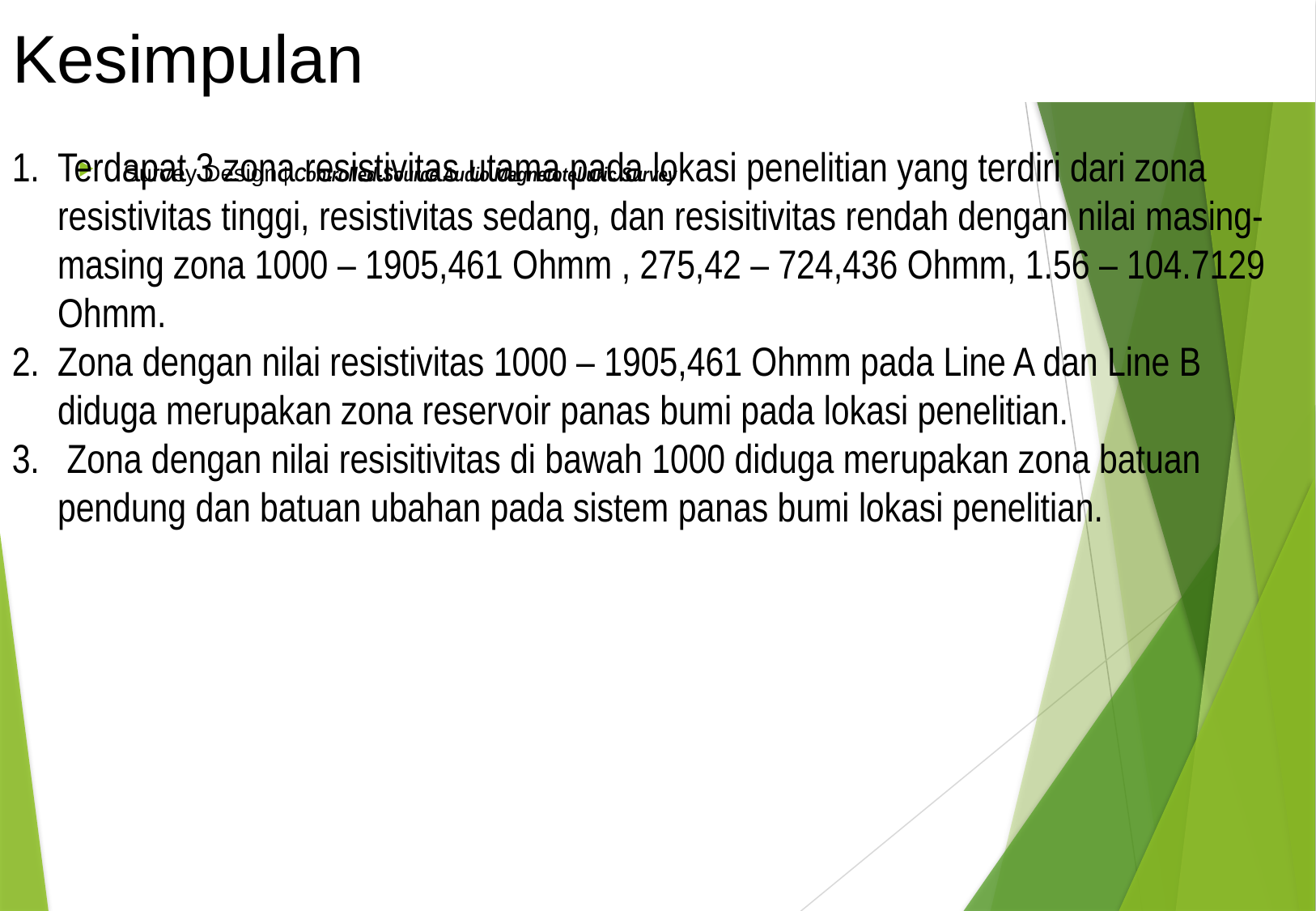

Kesimpulan
Terdapat 3 zona resistivitas utama pada lokasi penelitian yang terdiri dari zona resistivitas tinggi, resistivitas sedang, dan resisitivitas rendah dengan nilai masing-masing zona 1000 – 1905,461 Ohmm , 275,42 – 724,436 Ohmm, 1.56 – 104.7129 Ohmm.
Zona dengan nilai resistivitas 1000 – 1905,461 Ohmm pada Line A dan Line B diduga merupakan zona reservoir panas bumi pada lokasi penelitian.
 Zona dengan nilai resisitivitas di bawah 1000 diduga merupakan zona batuan pendung dan batuan ubahan pada sistem panas bumi lokasi penelitian.
Survey Design | Controlled-Source Audio Magnetotelluric Survey